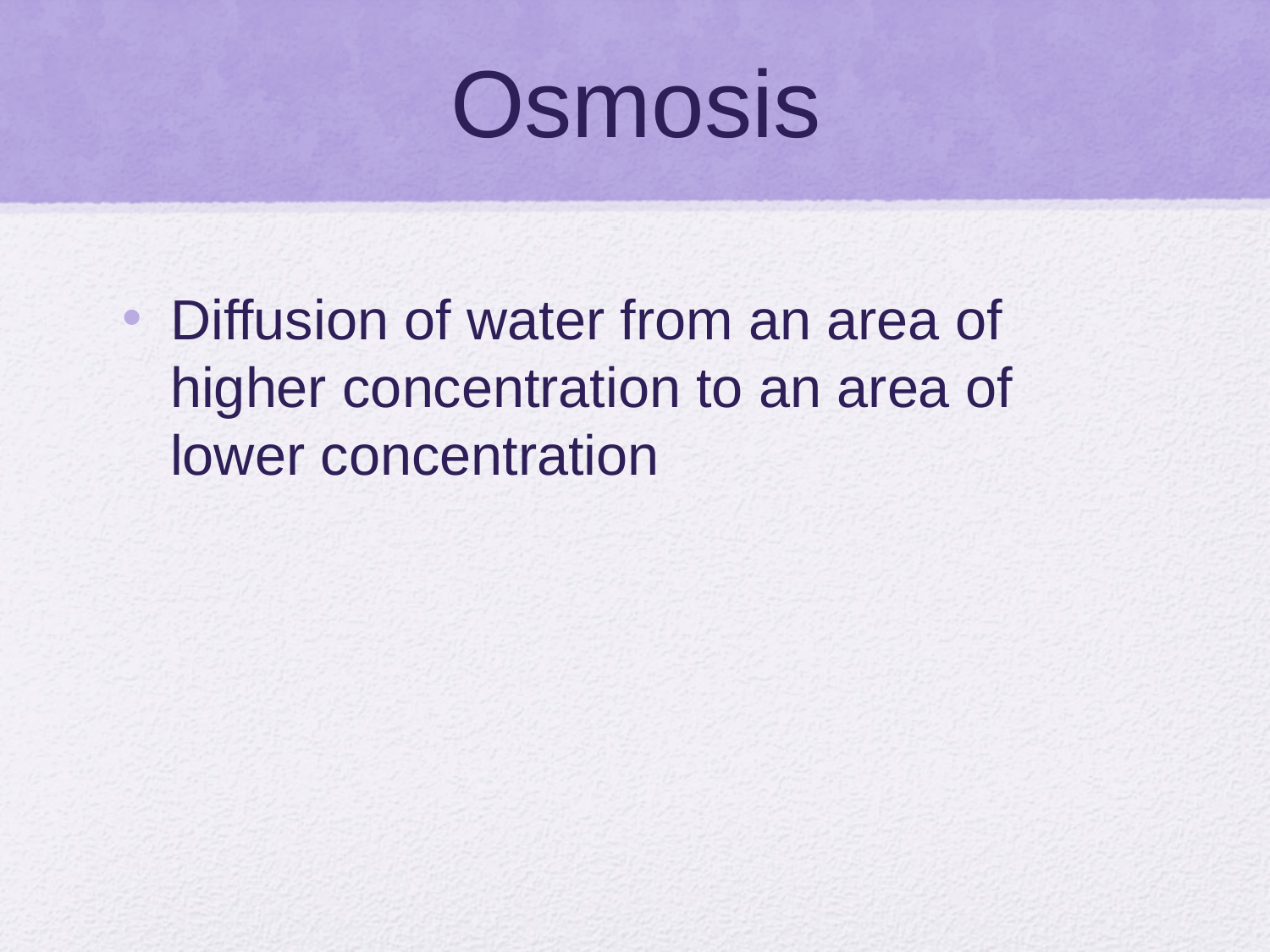

# Osmosis
Diffusion of water from an area of higher concentration to an area of lower concentration